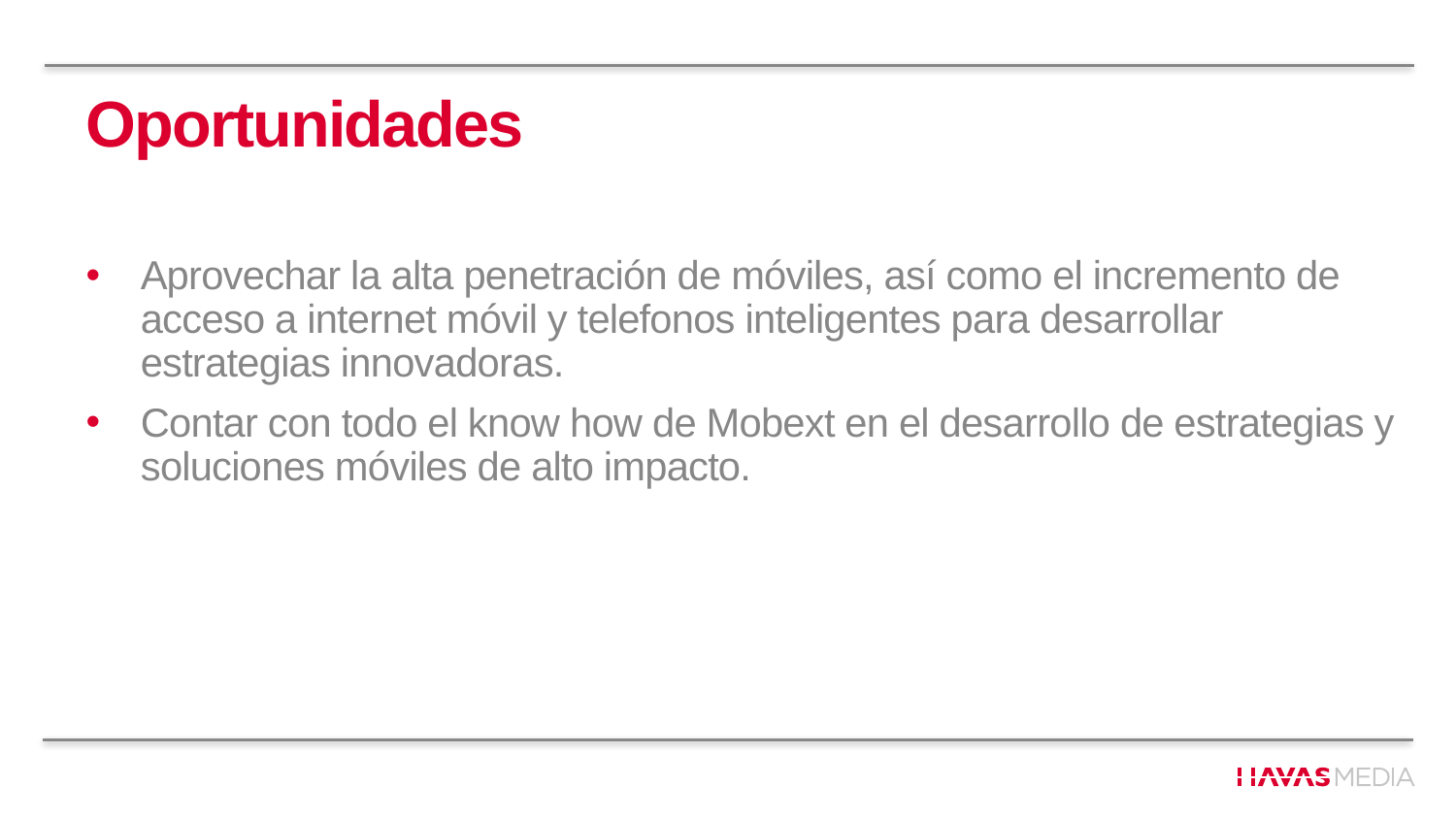

# Oportunidades
Aprovechar la alta penetración de móviles, así como el incremento de acceso a internet móvil y telefonos inteligentes para desarrollar estrategias innovadoras.
Contar con todo el know how de Mobext en el desarrollo de estrategias y soluciones móviles de alto impacto.